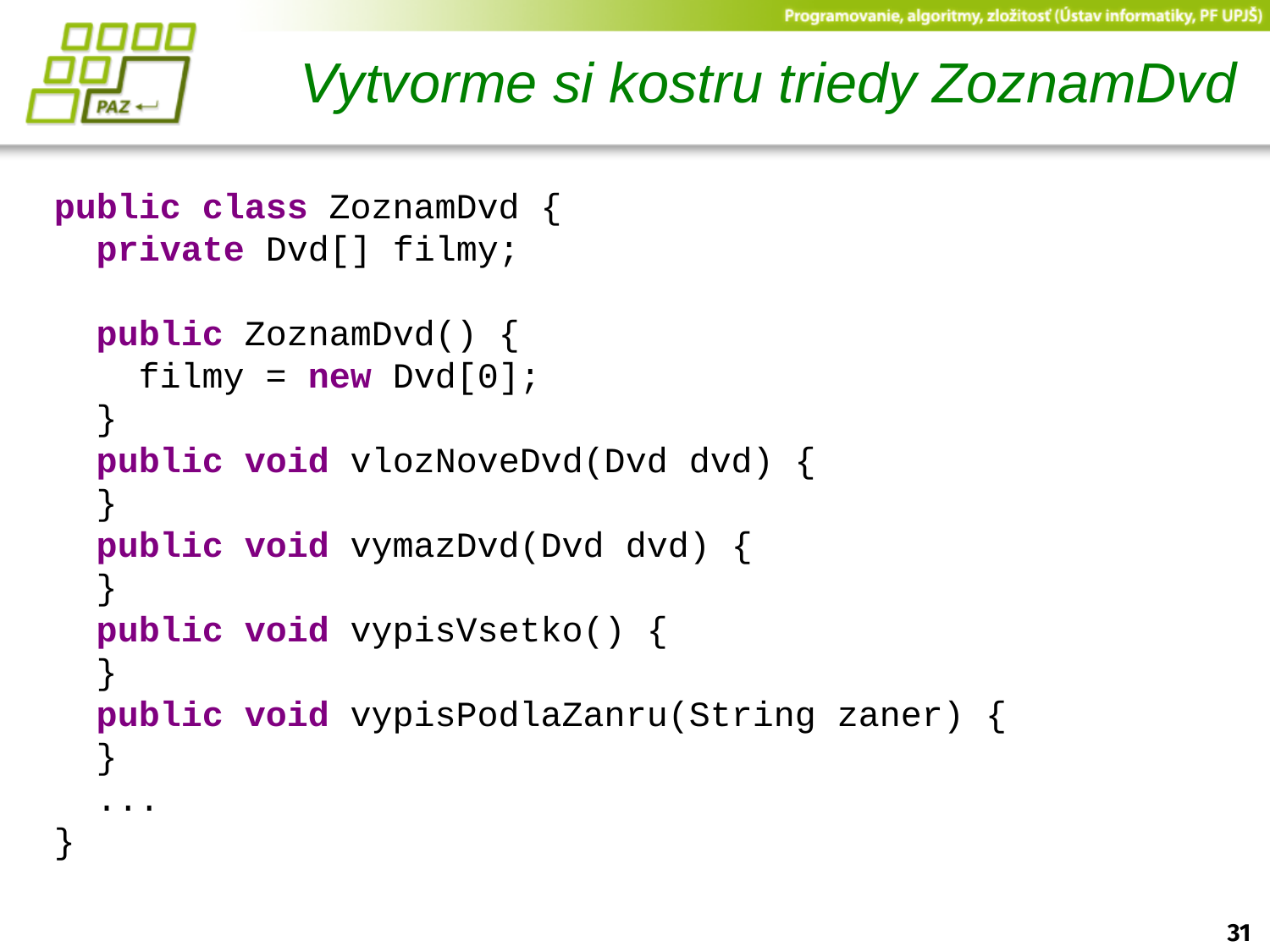

# Vytvorme si kostru triedy ZoznamDvd
public class ZoznamDvd {
  private Dvd[] filmy;

  public ZoznamDvd() {
    filmy = new Dvd[0];
  }
  public void vlozNoveDvd(Dvd dvd) {
  }
  public void vymazDvd(Dvd dvd) {
  }
  public void vypisVsetko() {
  }
  public void vypisPodlaZanru(String zaner) {
  }
  ...
}